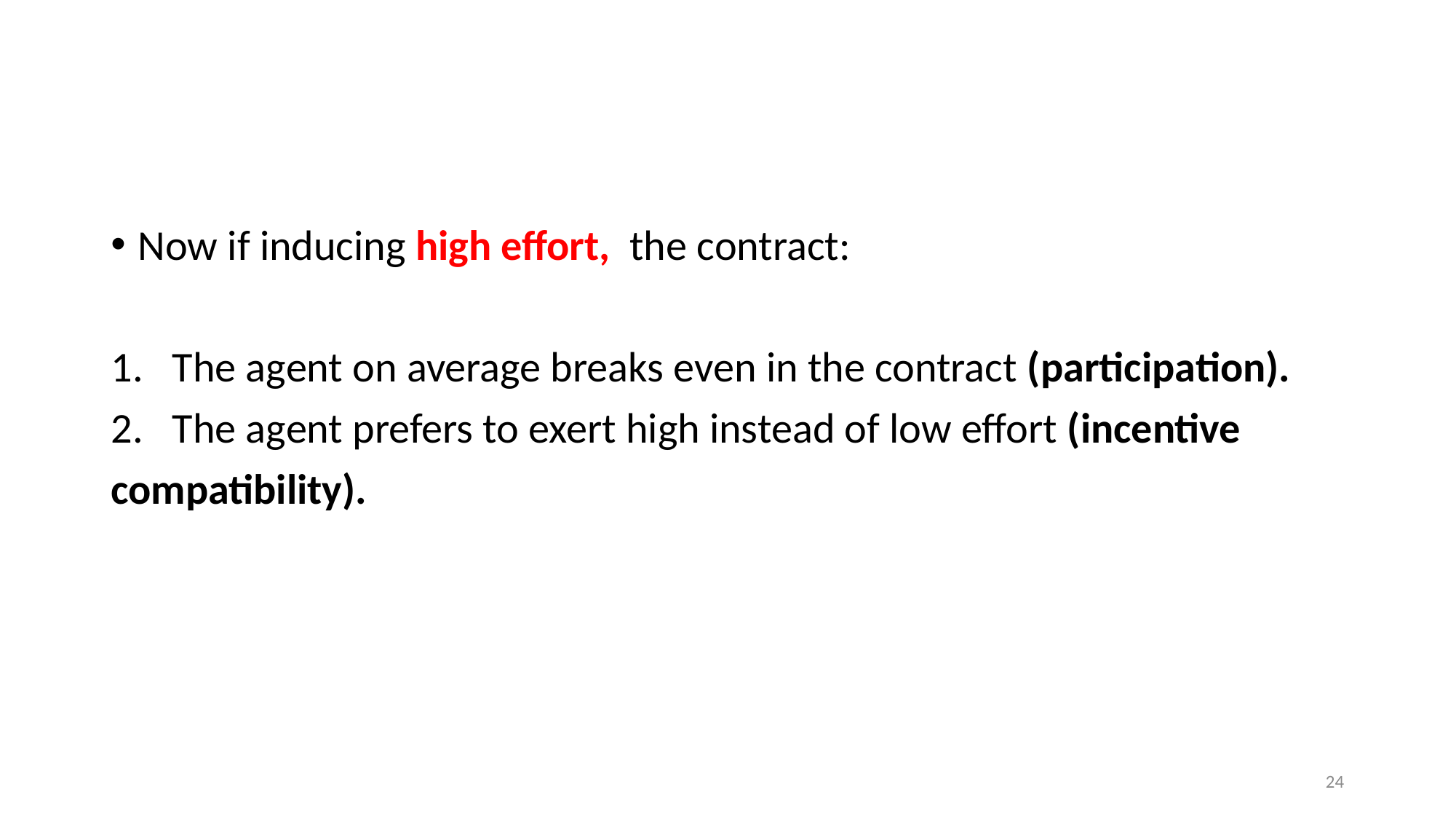

#
Now if inducing high effort,  the contract:

The agent on average breaks even in the contract (participation).
The agent prefers to exert high instead of low effort (incentive
compatibility).
24